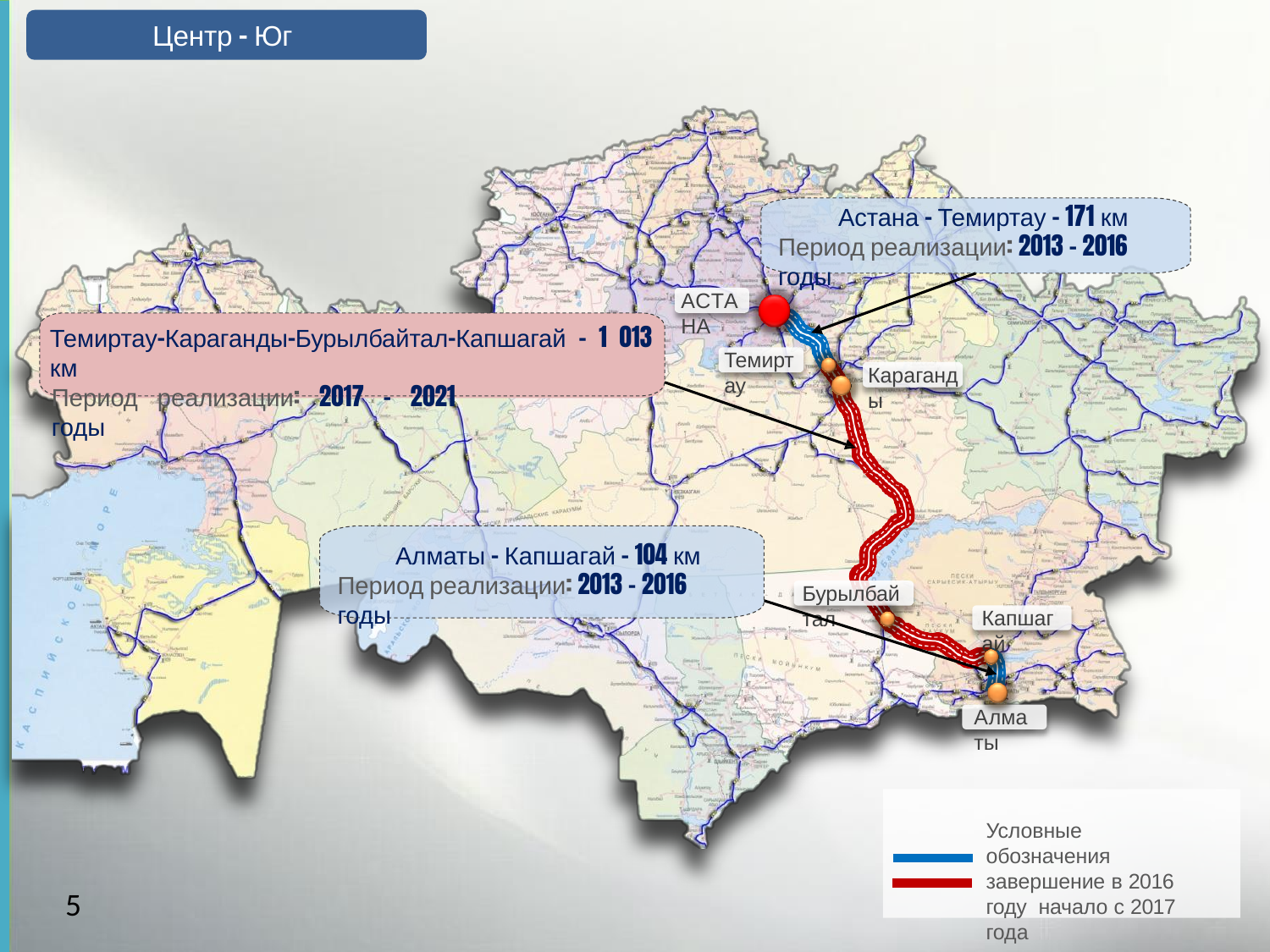

Центр - Юг

Астана – Темиртау - 171 км  Период реализации: 2013 – 2016 годы

АСТАНА

Темиртау-Караганды-Бурылбайтал-Капшагай – 1 013 км
Период реализации: 2017 – 2021 годы

Темиртау

Караганды

Алматы - Капшагай - 104 км  Период реализации: 2013 – 2016 годы

Бурылбайтал

Капшагай

Алматы

Условные обозначения  завершение в 2016 году  начало с 2017 года

5